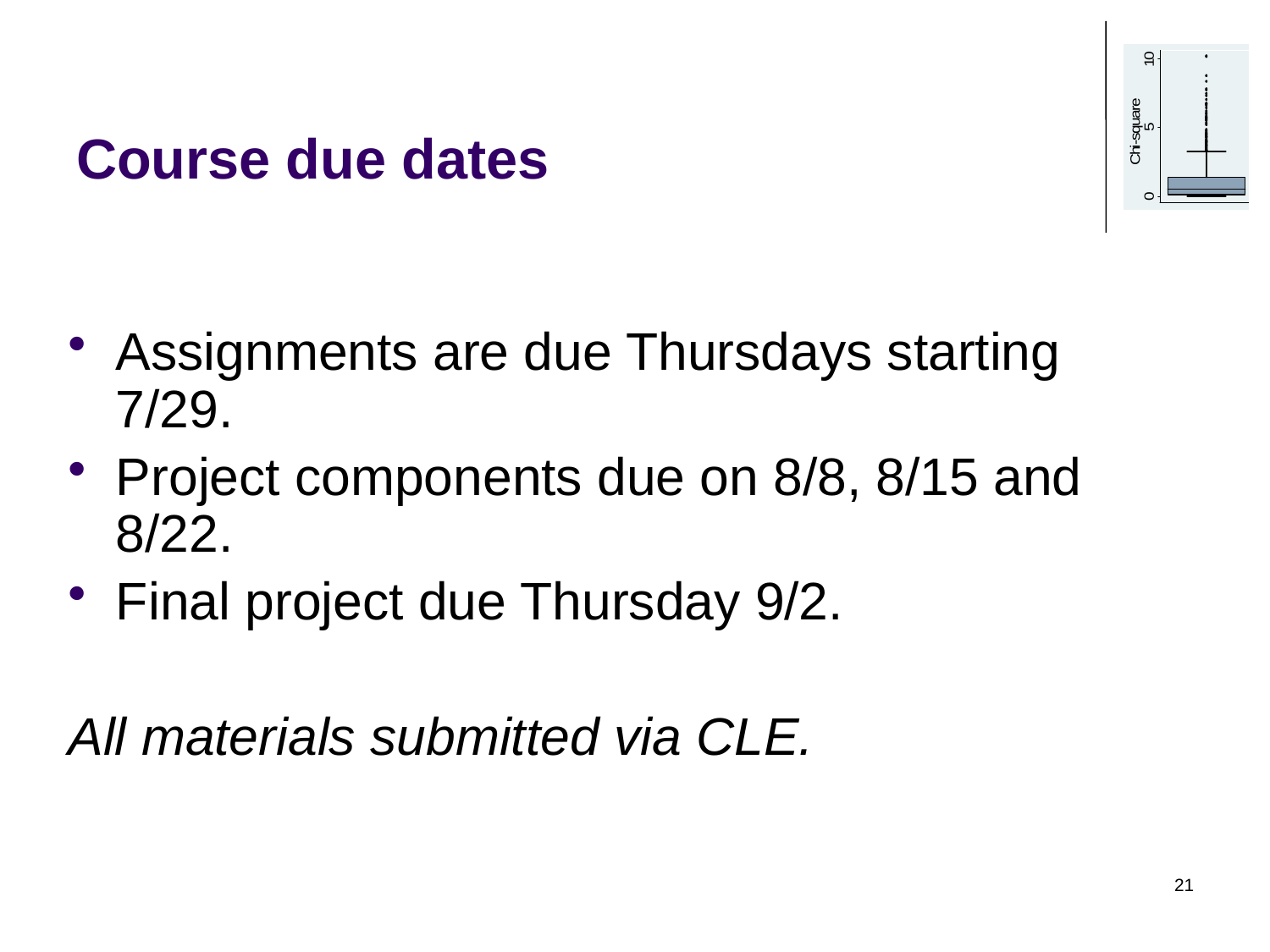

# Course due dates
Assignments are due Thursdays starting 7/29.
Project components due on 8/8, 8/15 and 8/22.
Final project due Thursday 9/2.

All materials submitted via CLE.

21